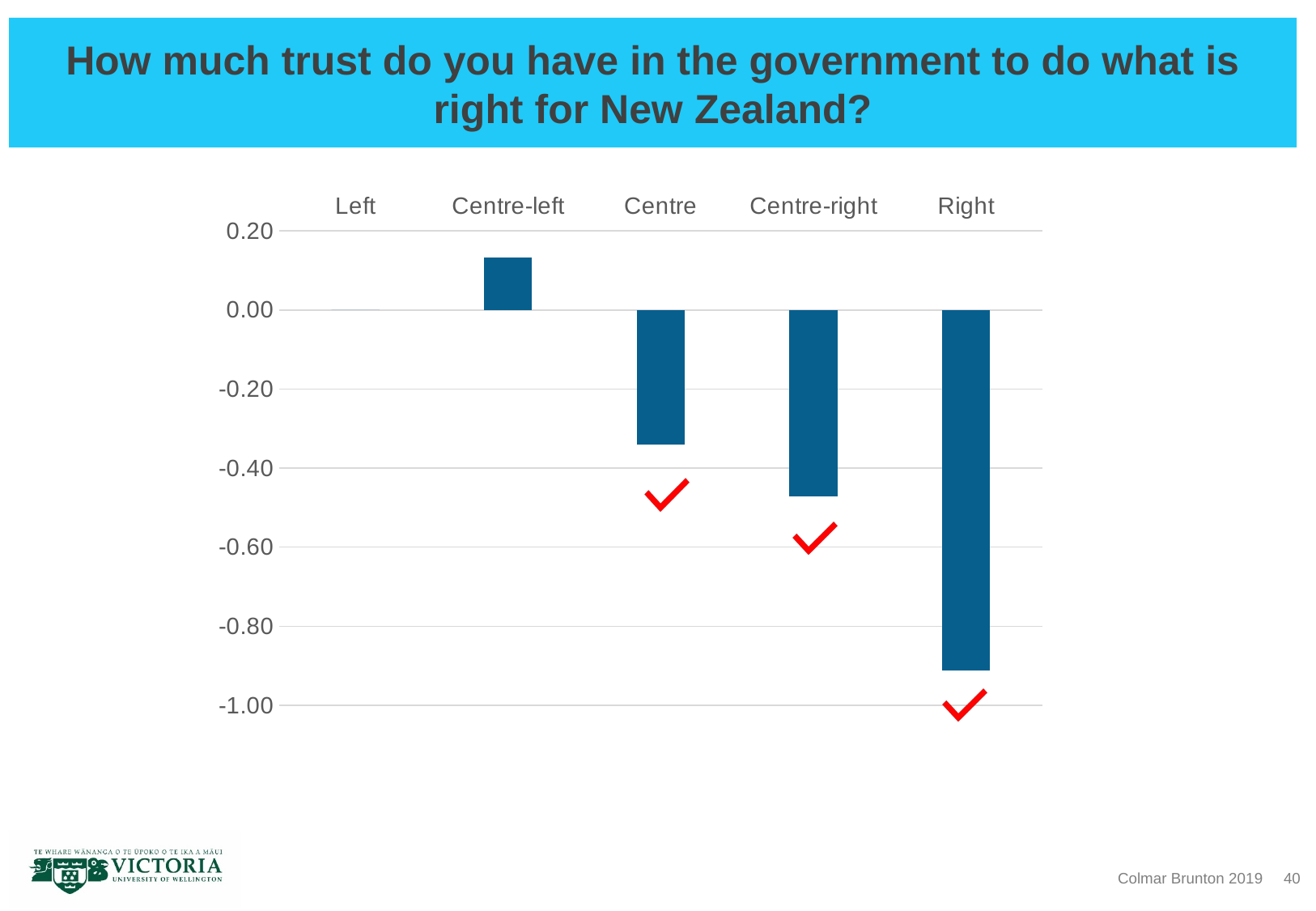

# How much trust do you have in the government to do what is right for New Zealand?

### Chart

| Category |  |
|---|---|
| Left | 0.0 |
| Centre-left | 0.13188464174210723 |
| Centre | -0.33966041856078805 |
| Centre-right | -0.47064715288364023 |
| Right | -0.912806205718855 |